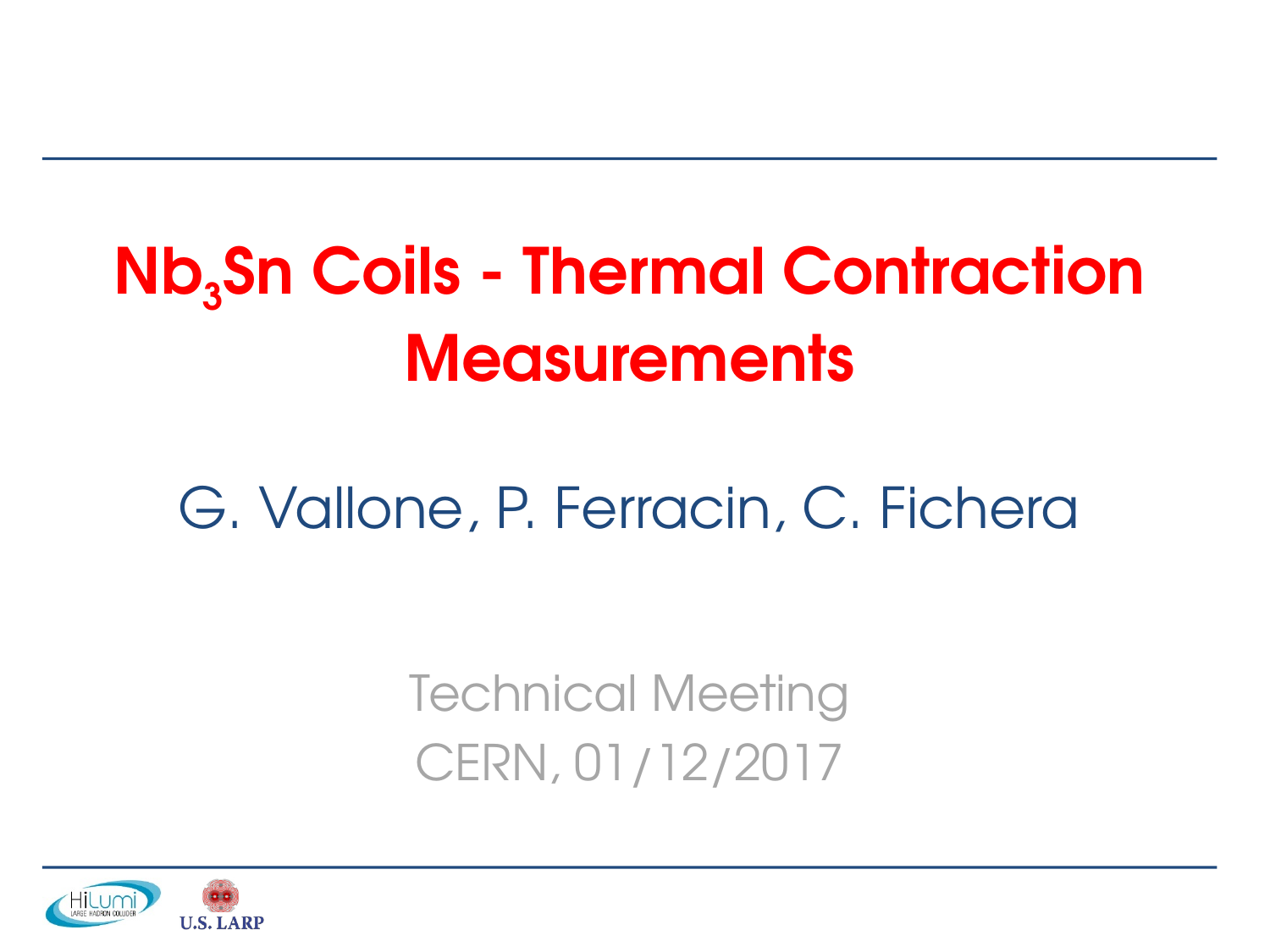

# Nb3Sn Coils - Thermal Contraction Measurements
G. Vallone, P. Ferracin, C. Fichera
Technical Meeting
CERN, 01/12/2017